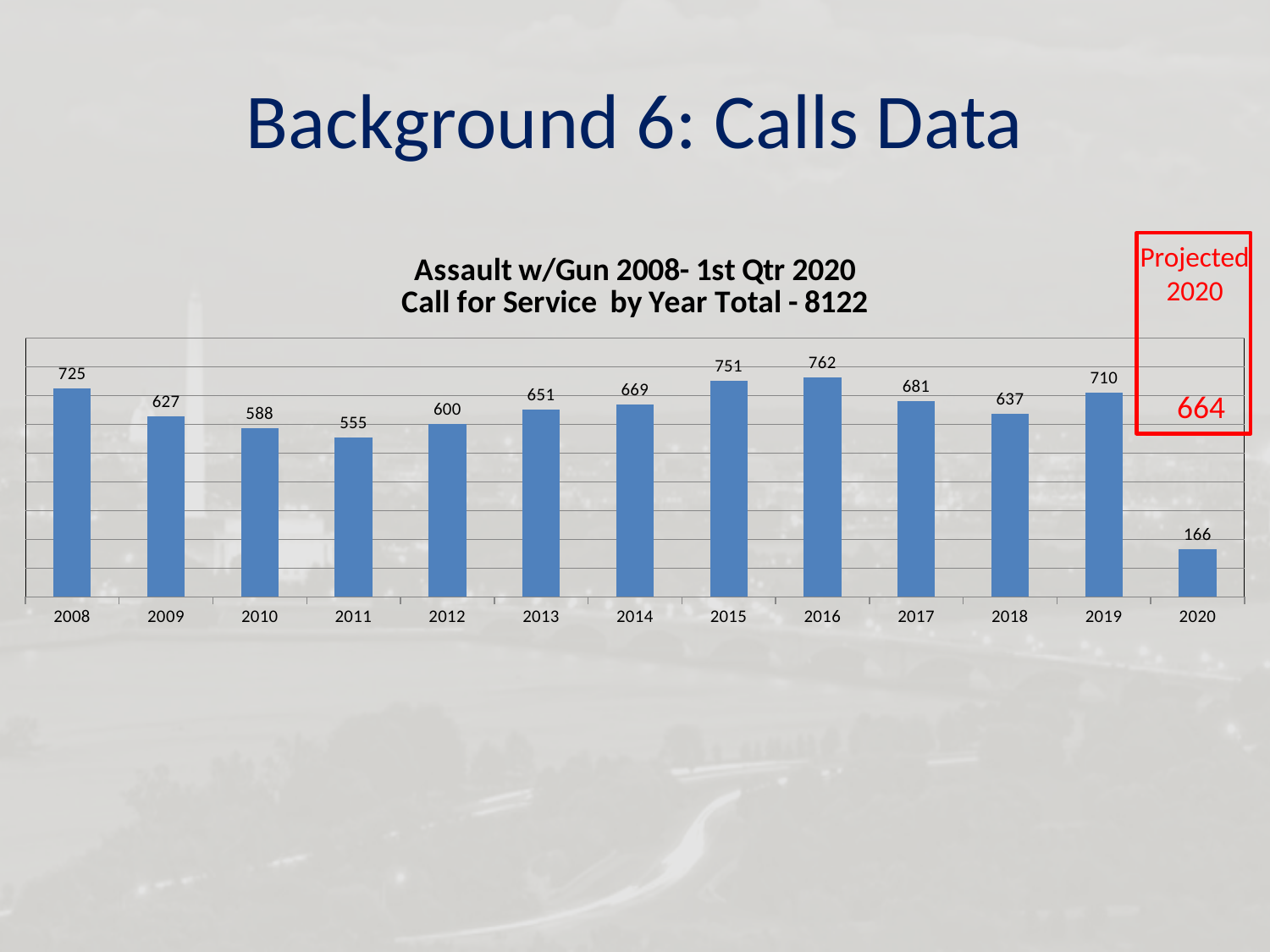

# Background 6: Calls Data

### Chart: Assault w/Gun 2008- 1st Qtr 2020
Call for Service  by Year Total - 8122

| Category | Total |
|---|---|
| 2008 | 725.0 |
| 2009 | 627.0 |
| 2010 | 588.0 |
| 2011 | 555.0 |
| 2012 | 600.0 |
| 2013 | 651.0 |
| 2014 | 669.0 |
| 2015 | 751.0 |
| 2016 | 762.0 |
| 2017 | 681.0 |
| 2018 | 637.0 |
| 2019 | 710.0 |
| 2020 | 166.0 |
Projected
2020

664
10